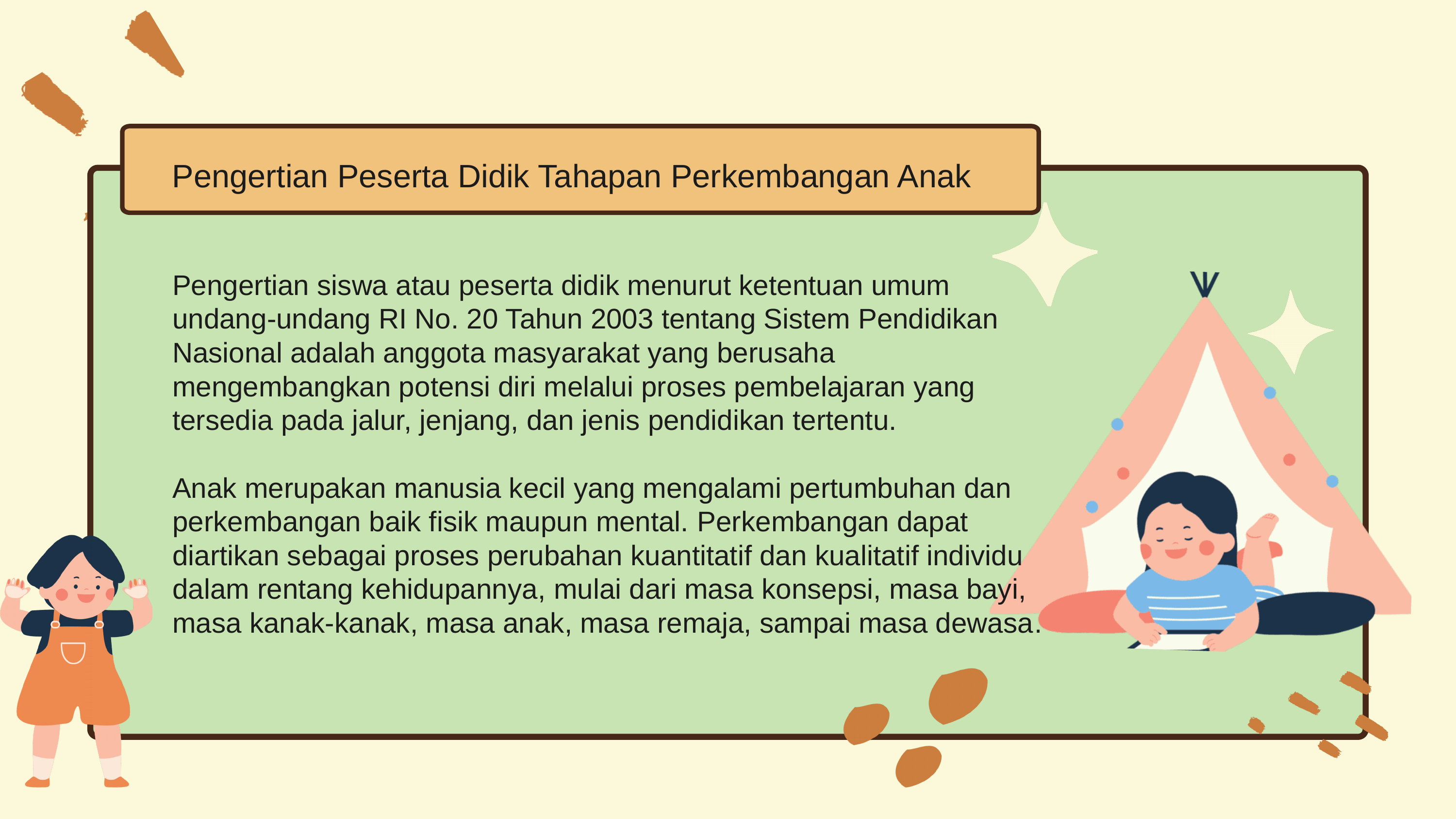

Pengertian Peserta Didik Tahapan Perkembangan Anak

Pengertian siswa atau peserta didik menurut ketentuan umum undang-undang RI No. 20 Tahun 2003 tentang Sistem Pendidikan Nasional adalah anggota masyarakat yang berusaha mengembangkan potensi diri melalui proses pembelajaran yang tersedia pada jalur, jenjang, dan jenis pendidikan tertentu.

Anak merupakan manusia kecil yang mengalami pertumbuhan dan perkembangan baik fisik maupun mental. Perkembangan dapat diartikan sebagai proses perubahan kuantitatif dan kualitatif individu dalam rentang kehidupannya, mulai dari masa konsepsi, masa bayi, masa kanak-kanak, masa anak, masa remaja, sampai masa dewasa.